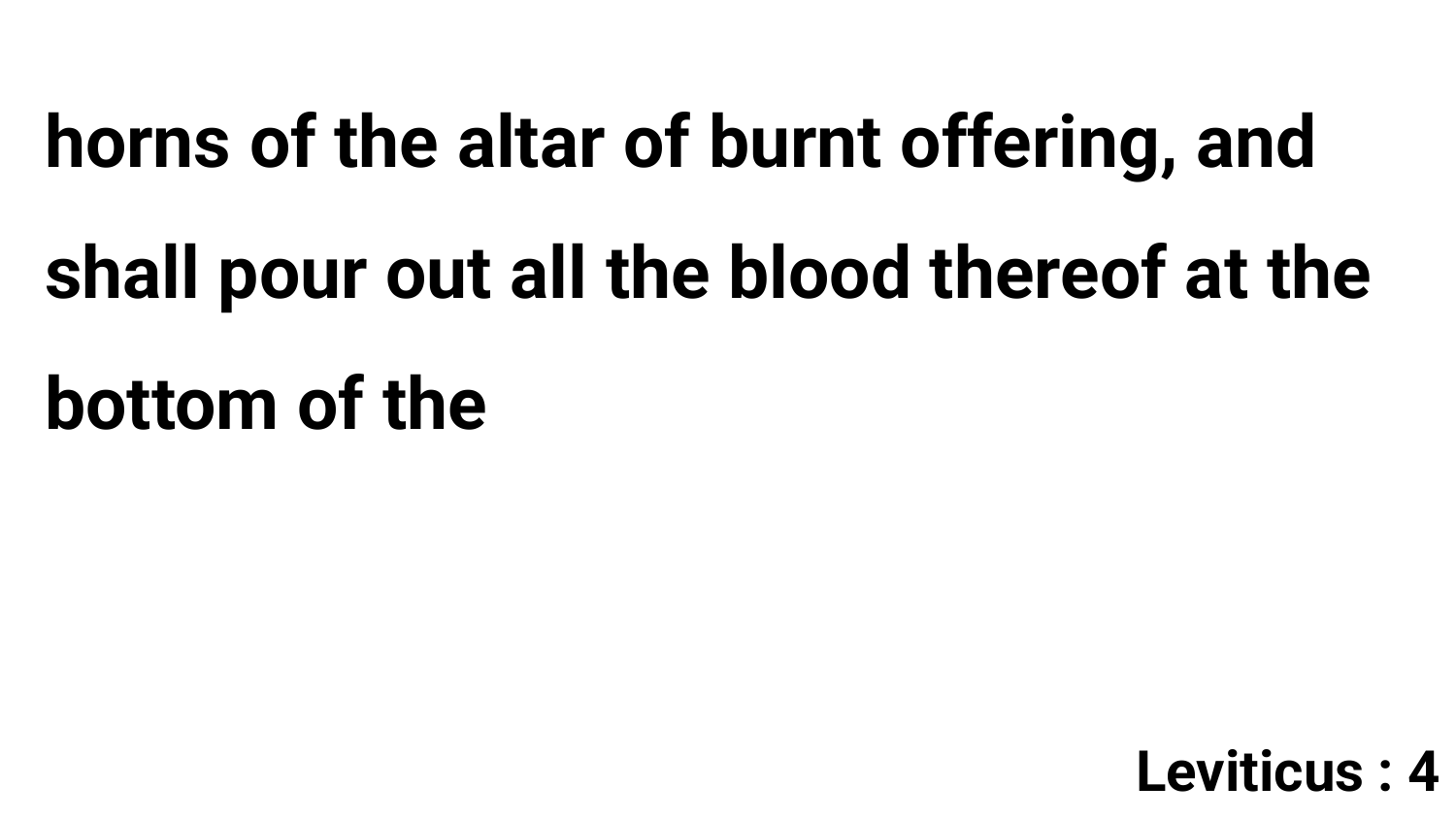

horns of the altar of burnt offering, and shall pour out all the blood thereof at the bottom of the
Leviticus : 4